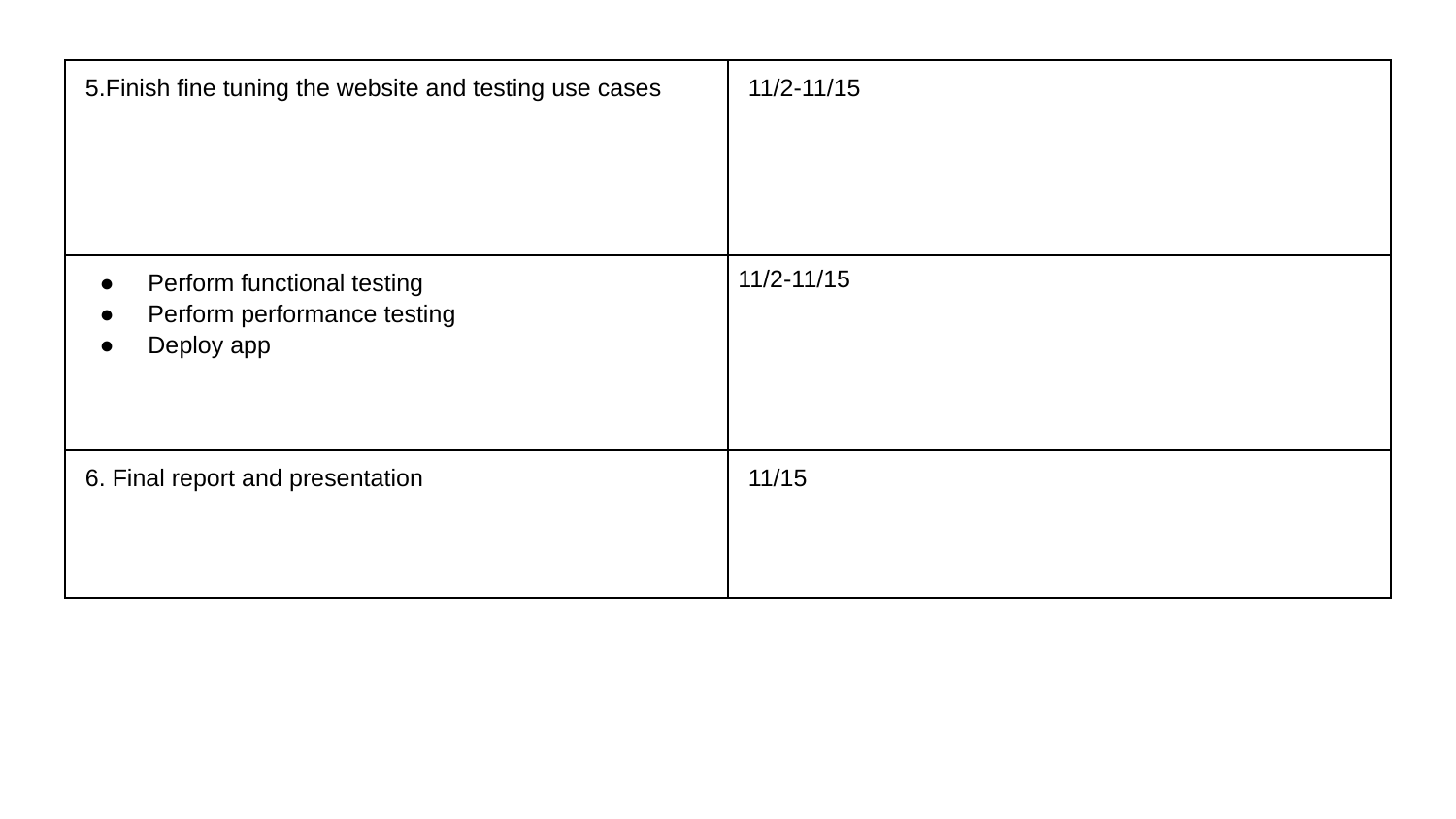

| 5.Finish fine tuning the website and testing use cases | 11/2-11/15 |
| --- | --- |
| Perform functional testing Perform performance testing Deploy app | 11/2-11/15 |
| 6. Final report and presentation | 11/15 |